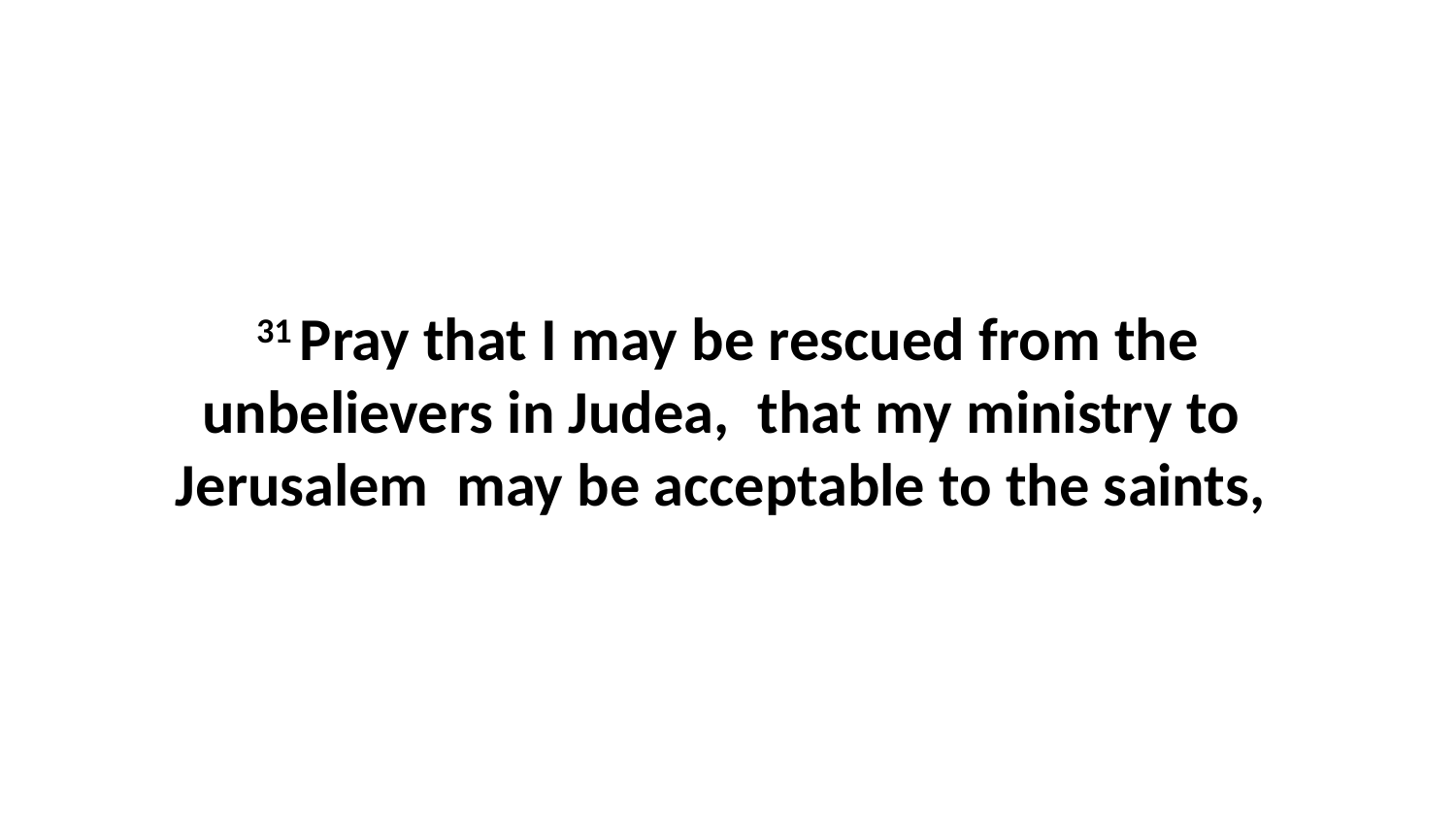

31 Pray that I may be rescued from the unbelievers in Judea,  that my ministry to  Jerusalem  may be acceptable to the saints,